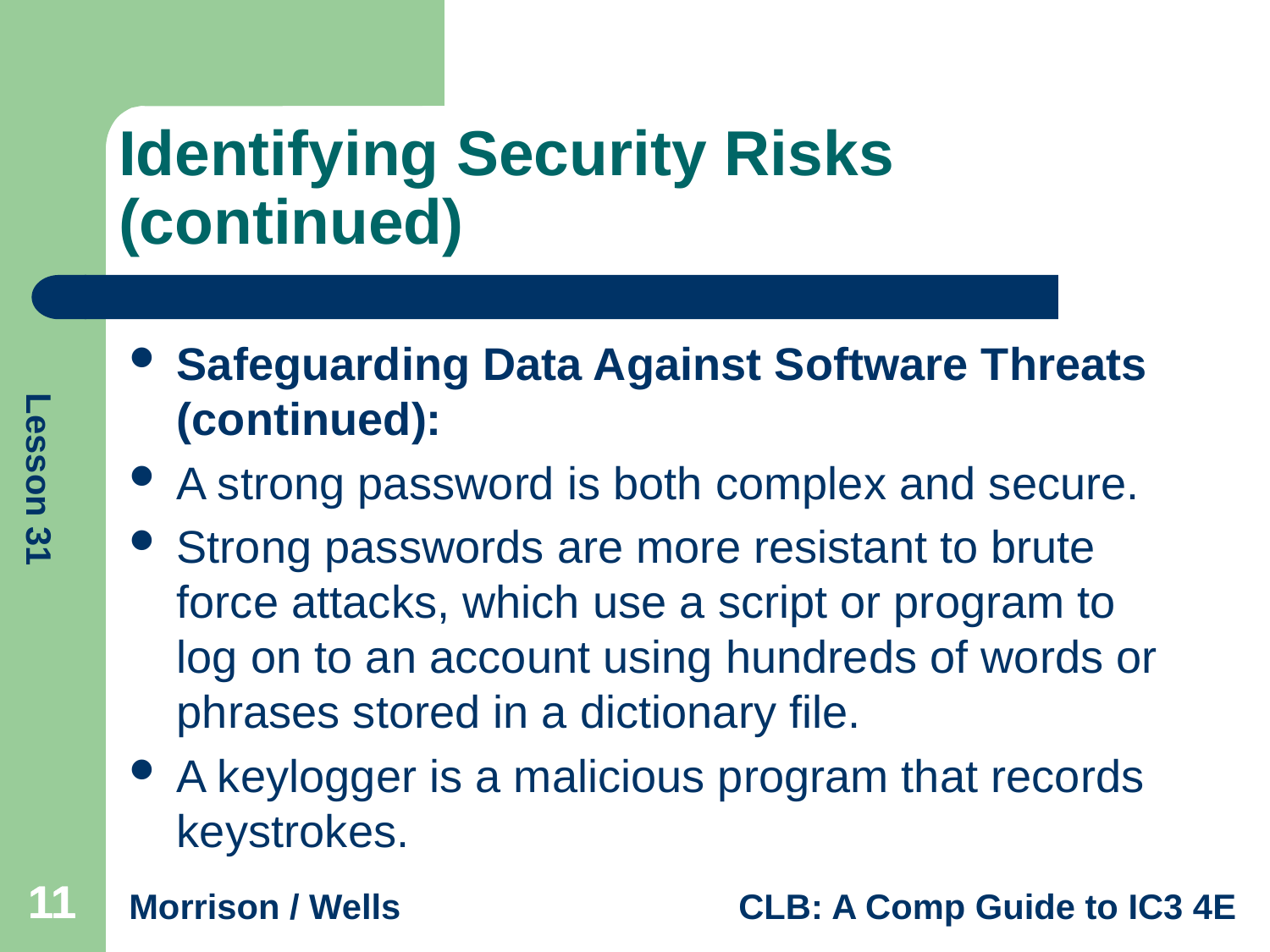

# Identifying Security Risks (continued)
Safeguarding Data Against Software Threats (continued):
A strong password is both complex and secure.
Strong passwords are more resistant to brute force attacks, which use a script or program to log on to an account using hundreds of words or phrases stored in a dictionary file.
A keylogger is a malicious program that records keystrokes.

11
11
11